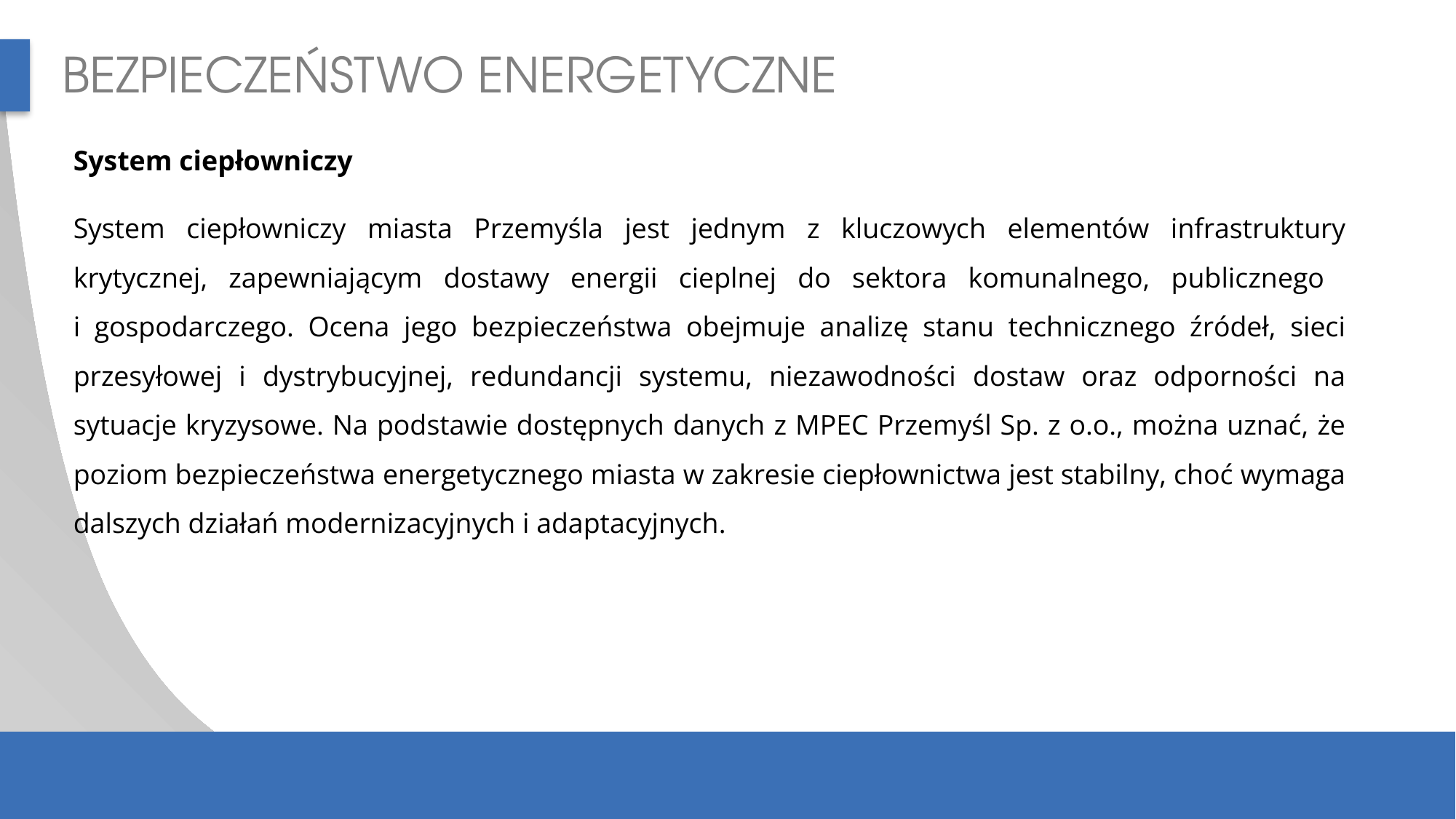

BEZPIECZEŃSTWO ENERGETYCZNE

System ciepłowniczy
System ciepłowniczy miasta Przemyśla jest jednym z kluczowych elementów infrastruktury krytycznej, zapewniającym dostawy energii cieplnej do sektora komunalnego, publicznego
i gospodarczego. Ocena jego bezpieczeństwa obejmuje analizę stanu technicznego źródeł, sieci przesyłowej i dystrybucyjnej, redundancji systemu, niezawodności dostaw oraz odporności na sytuacje kryzysowe. Na podstawie dostępnych danych z MPEC Przemyśl Sp. z o.o., można uznać, że poziom bezpieczeństwa energetycznego miasta w zakresie ciepłownictwa jest stabilny, choć wymaga dalszych działań modernizacyjnych i adaptacyjnych.